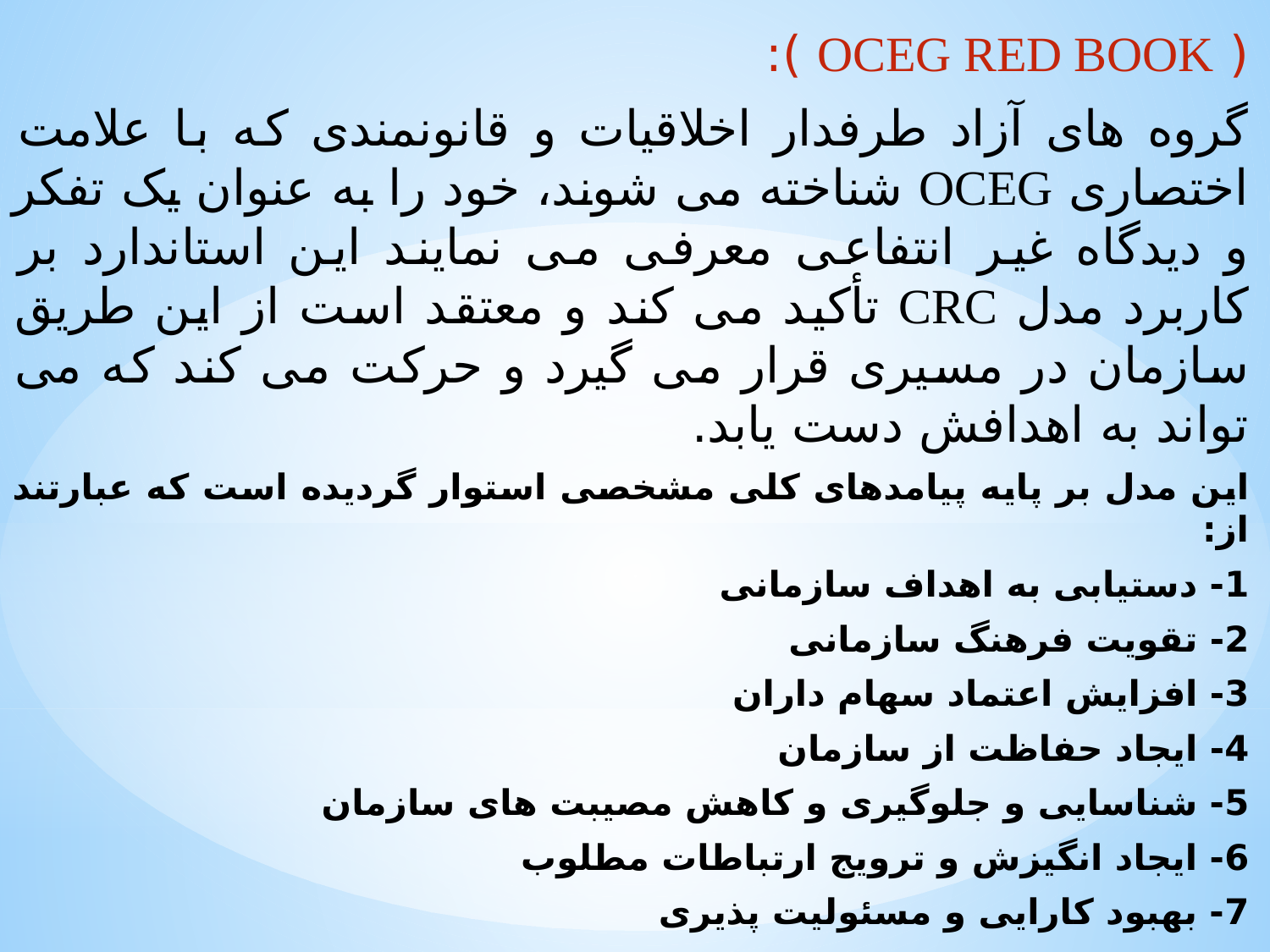

( OCEG RED BOOK ):
گروه های آزاد طرفدار اخلاقیات و قانونمندی که با علامت اختصاری OCEG شناخته می شوند، خود را به عنوان یک تفکر و دیدگاه غیر انتفاعی معرفی می نمایند این استاندارد بر کاربرد مدل CRC تأکید می کند و معتقد است از این طریق سازمان در مسیری قرار می گیرد و حرکت می کند که می تواند به اهدافش دست یابد.
این مدل بر پایه پیامدهای کلی مشخصی استوار گردیده است که عبارتند از:
1- دستیابی به اهداف سازمانی
2- تقویت فرهنگ سازمانی
3- افزایش اعتماد سهام داران
4- ایجاد حفاظت از سازمان
5- شناسایی و جلوگیری و کاهش مصیبت های سازمان
6- ایجاد انگیزش و ترویج ارتباطات مطلوب
7- بهبود کارایی و مسئولیت پذیری
8- بهینه سازی ارزش اجتماعی و اقتصادی